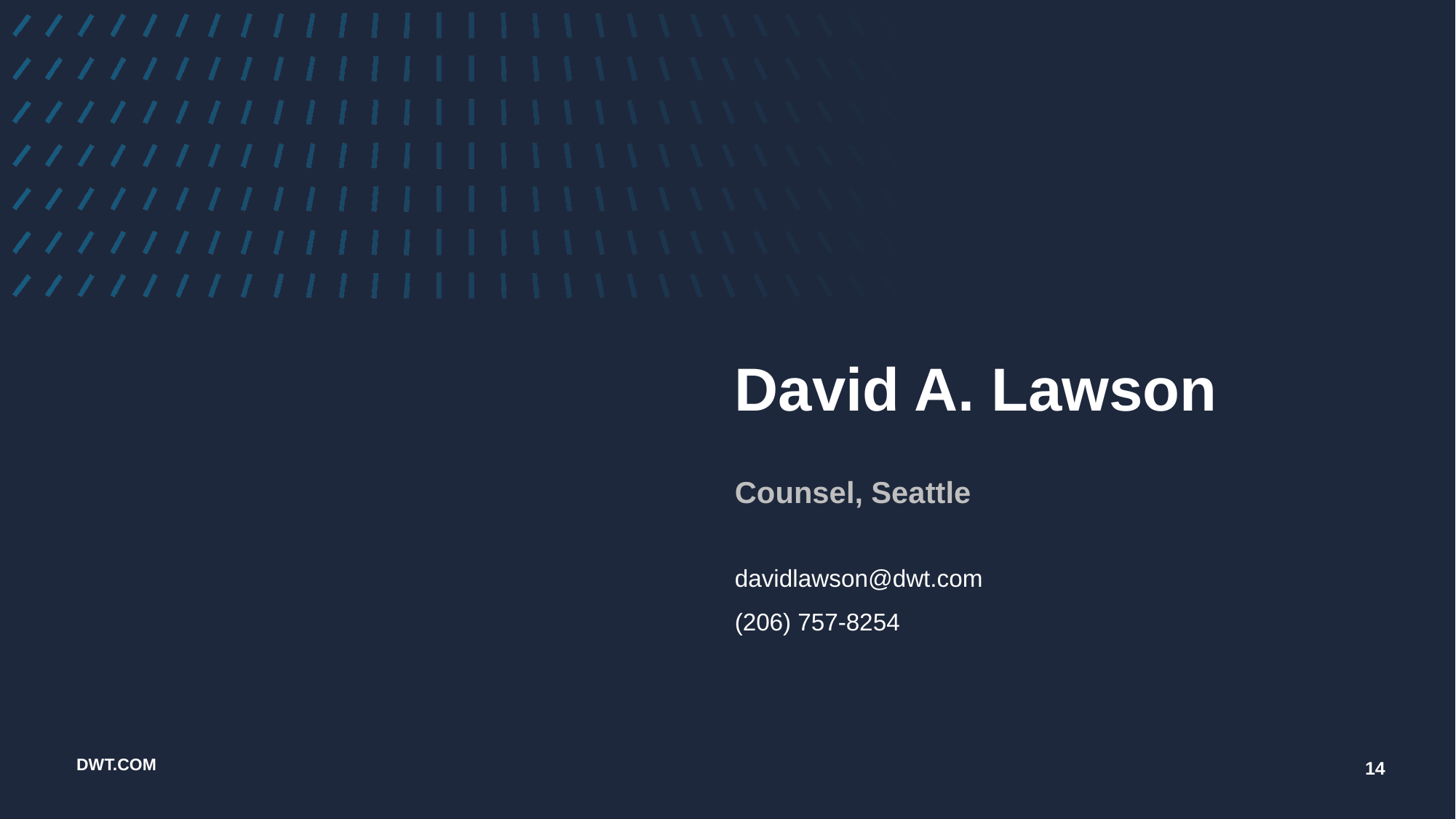

David A. Lawson
Counsel, Seattle
davidlawson@dwt.com
(206) 757-8254